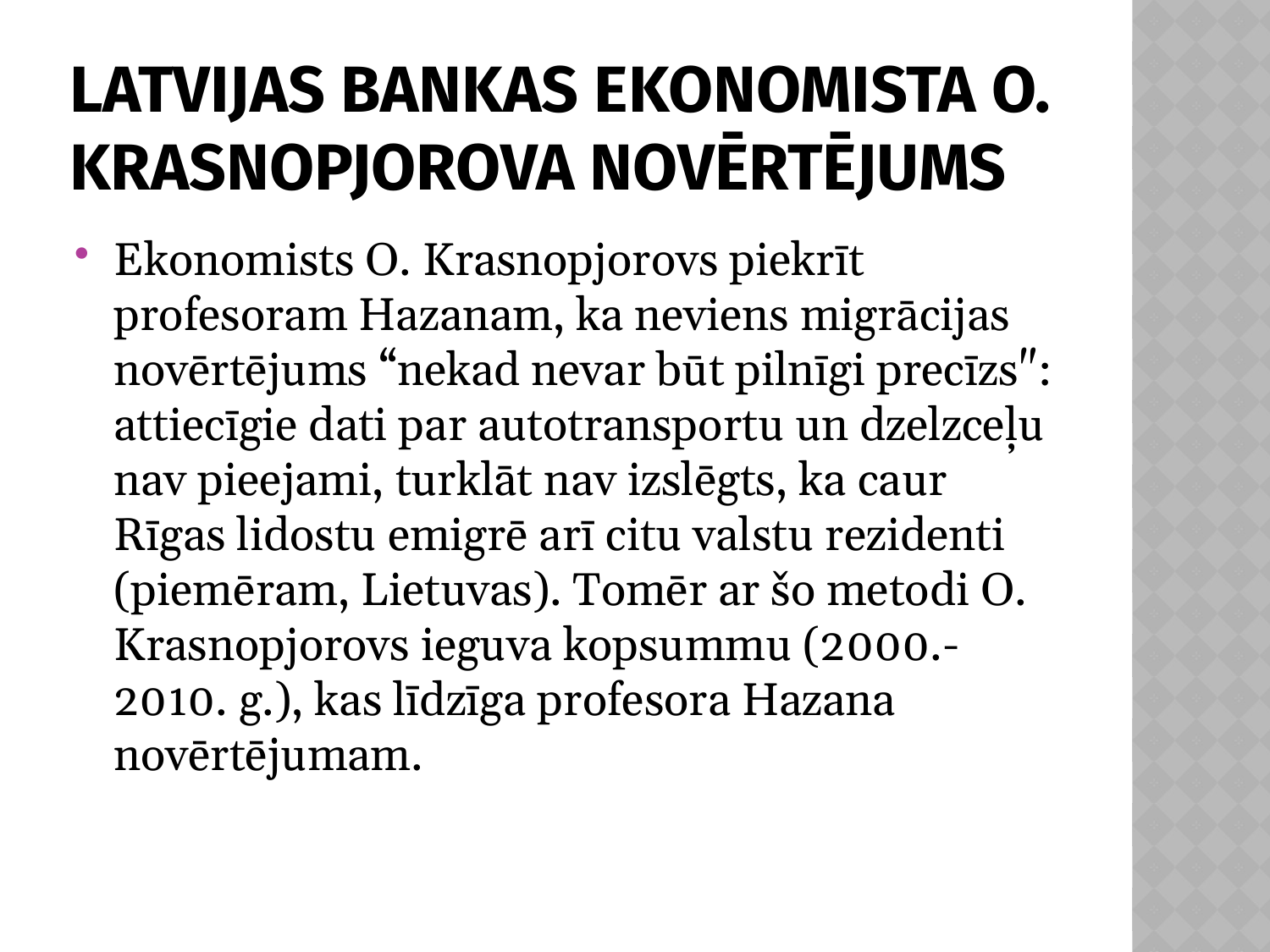

# Latvijas bankas ekonomista O. Krasnopjorova novērtējums
Ekonomists O. Krasnopjorovs piekrīt profesoram Hazanam, ka neviens migrācijas novērtējums “nekad nevar būt pilnīgi precīzs": attiecīgie dati par autotransportu un dzelzceļu nav pieejami, turklāt nav izslēgts, ka caur Rīgas lidostu emigrē arī citu valstu rezidenti (piemēram, Lietuvas). Tomēr ar šo metodi O. Krasnopjorovs ieguva kopsummu (2000.-2010. g.), kas līdzīga profesora Hazana novērtējumam.